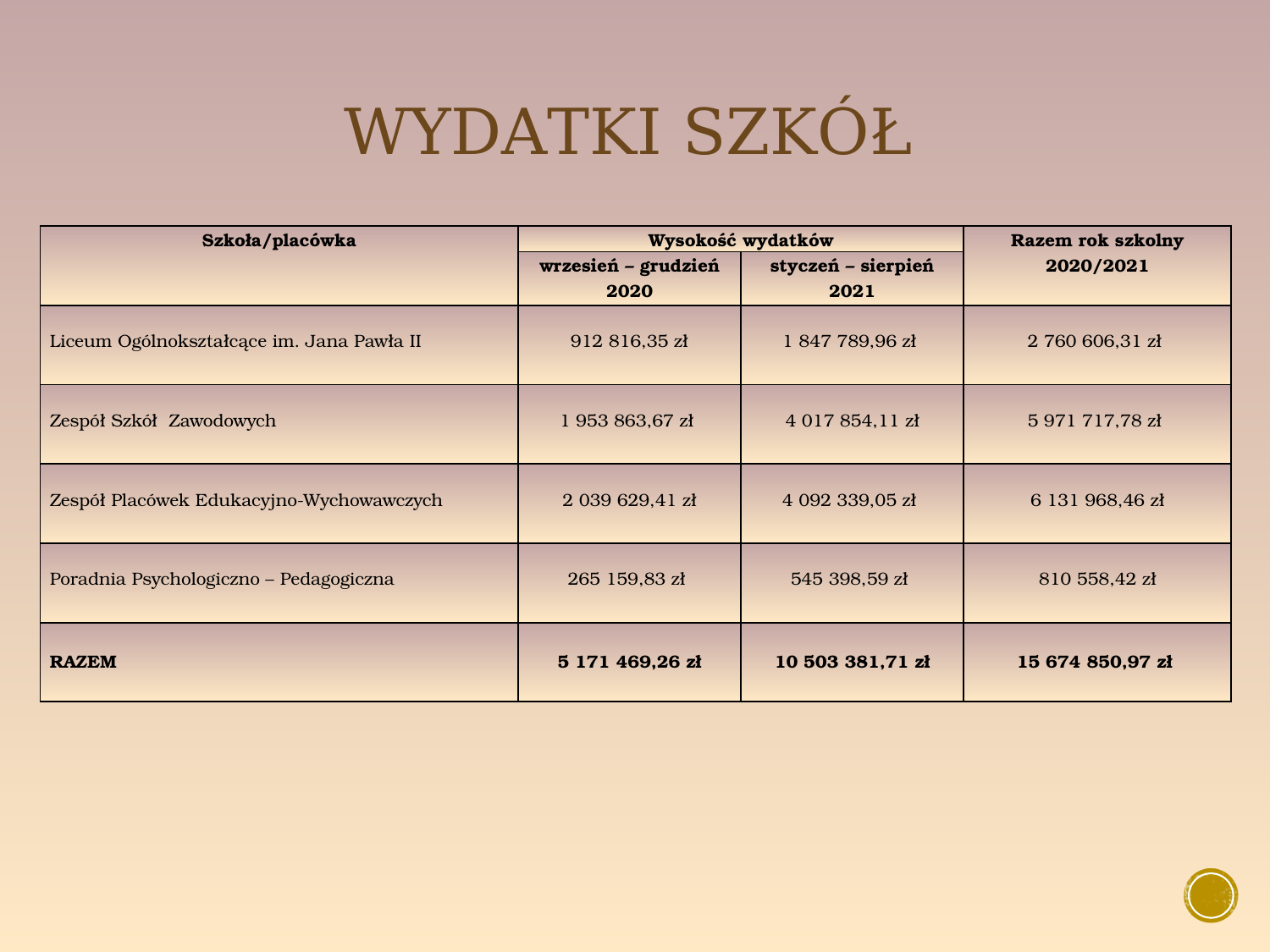

# Wydatki szkół
| Szkoła/placówka | Wysokość wydatków |  | Razem rok szkolny 2020/2021 |
| --- | --- | --- | --- |
|  | wrzesień – grudzień 2020 | styczeń – sierpień 2021 |  |
| Liceum Ogólnokształcące im. Jana Pawła II | 912 816,35 zł | 1 847 789,96 zł | 2 760 606,31 zł |
| Zespół Szkół Zawodowych | 1 953 863,67 zł | 4 017 854,11 zł | 5 971 717,78 zł |
| Zespół Placówek Edukacyjno-Wychowawczych | 2 039 629,41 zł | 4 092 339,05 zł | 6 131 968,46 zł |
| Poradnia Psychologiczno – Pedagogiczna | 265 159,83 zł | 545 398,59 zł | 810 558,42 zł |
| RAZEM | 5 171 469,26 zł | 10 503 381,71 zł | 15 674 850,97 zł |